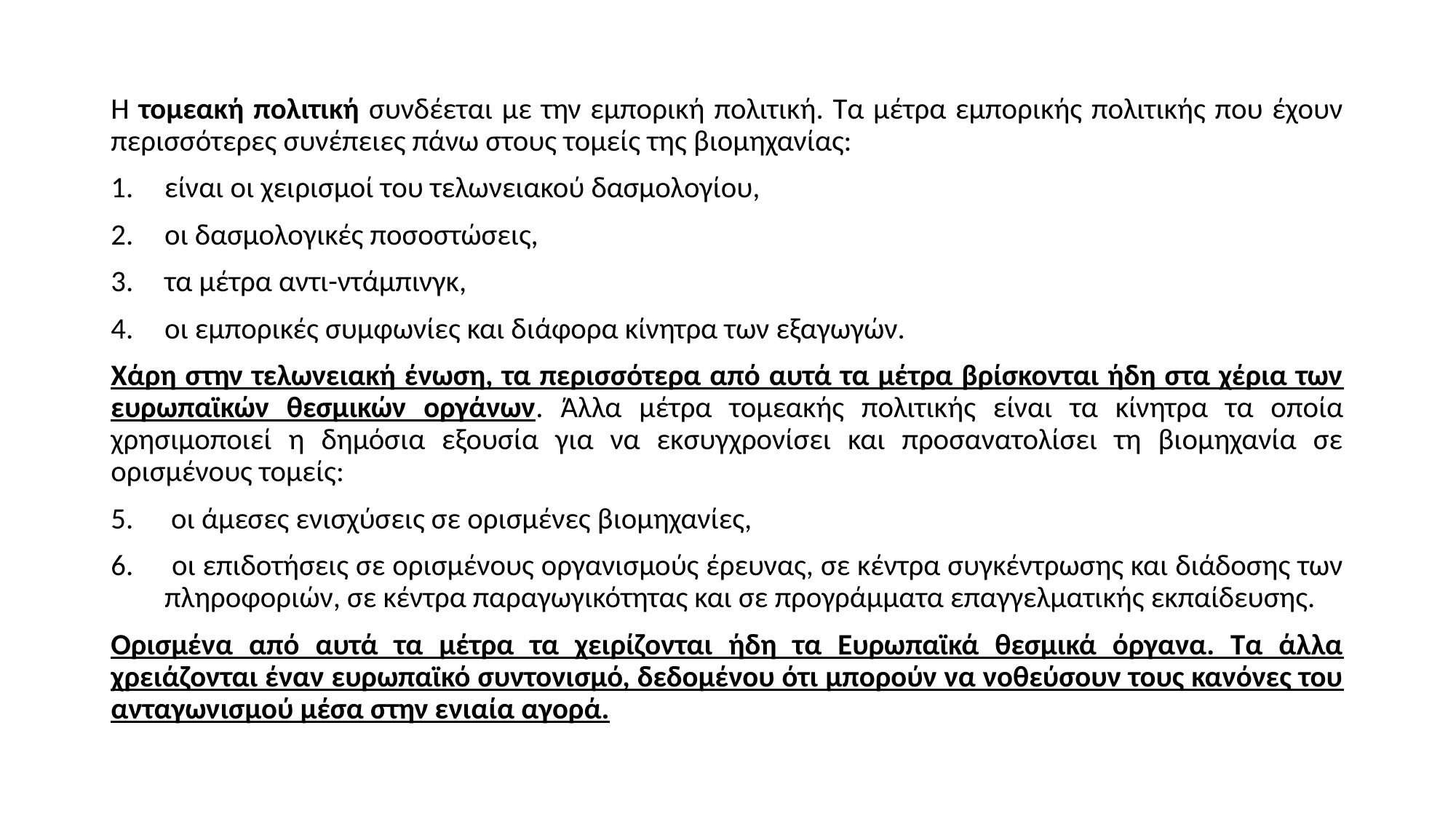

Η τομεακή πολιτική συνδέεται με την εμπορική πολιτική. Tα μέτρα εμπορικής πολιτικής που έχουν περισσότερες συνέπειες πάνω στους τομείς της βιομηχανίας:
είναι οι χειρισμοί του τελωνειακού δασμολογίου,
οι δασμολογικές ποσοστώσεις,
τα μέτρα αντι-ντάμπινγκ,
οι εμπορικές συμφωνίες και διάφορα κίνητρα των εξαγωγών.
Xάρη στην τελωνειακή ένωση, τα περισσότερα από αυτά τα μέτρα βρίσκονται ήδη στα χέρια των ευρωπαϊκών θεσμικών οργάνων. Άλλα μέτρα τομεακής πολιτικής είναι τα κίνητρα τα οποία χρησιμοποιεί η δημόσια εξουσία για να εκσυγχρονίσει και προσανατολίσει τη βιομηχανία σε ορισμένους τομείς:
 οι άμεσες ενισχύσεις σε ορισμένες βιομηχανίες,
 οι επιδοτήσεις σε ορισμένους οργανισμούς έρευνας, σε κέντρα συγκέντρωσης και διάδοσης των πληροφοριών, σε κέντρα παραγωγικότητας και σε προγράμματα επαγγελματικής εκπαίδευσης.
Oρισμένα από αυτά τα μέτρα τα χειρίζονται ήδη τα Ευρωπαϊκά θεσμικά όργανα. Tα άλλα χρειάζονται έναν ευρωπαϊκό συντονισμό, δεδομένου ότι μπορούν να νοθεύσουν τους κανόνες του ανταγωνισμού μέσα στην ενιαία αγορά.